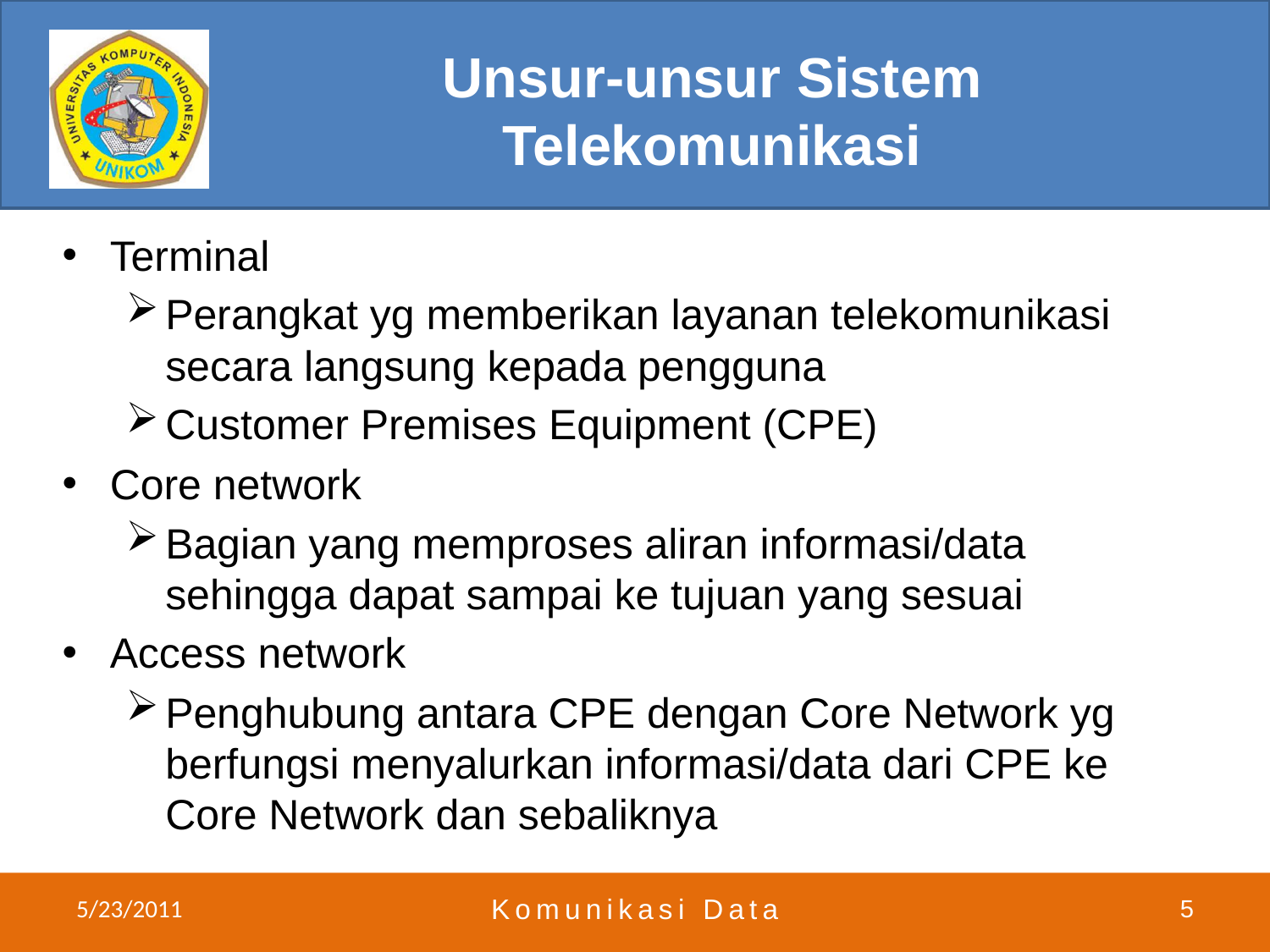

# Unsur-unsur Sistem Telekomunikasi
Terminal
Perangkat yg memberikan layanan telekomunikasi secara langsung kepada pengguna
Customer Premises Equipment (CPE)
Core network
Bagian yang memproses aliran informasi/data sehingga dapat sampai ke tujuan yang sesuai
Access network
Penghubung antara CPE dengan Core Network yg berfungsi menyalurkan informasi/data dari CPE ke Core Network dan sebaliknya

5/23/2011
Komunikasi Data
5